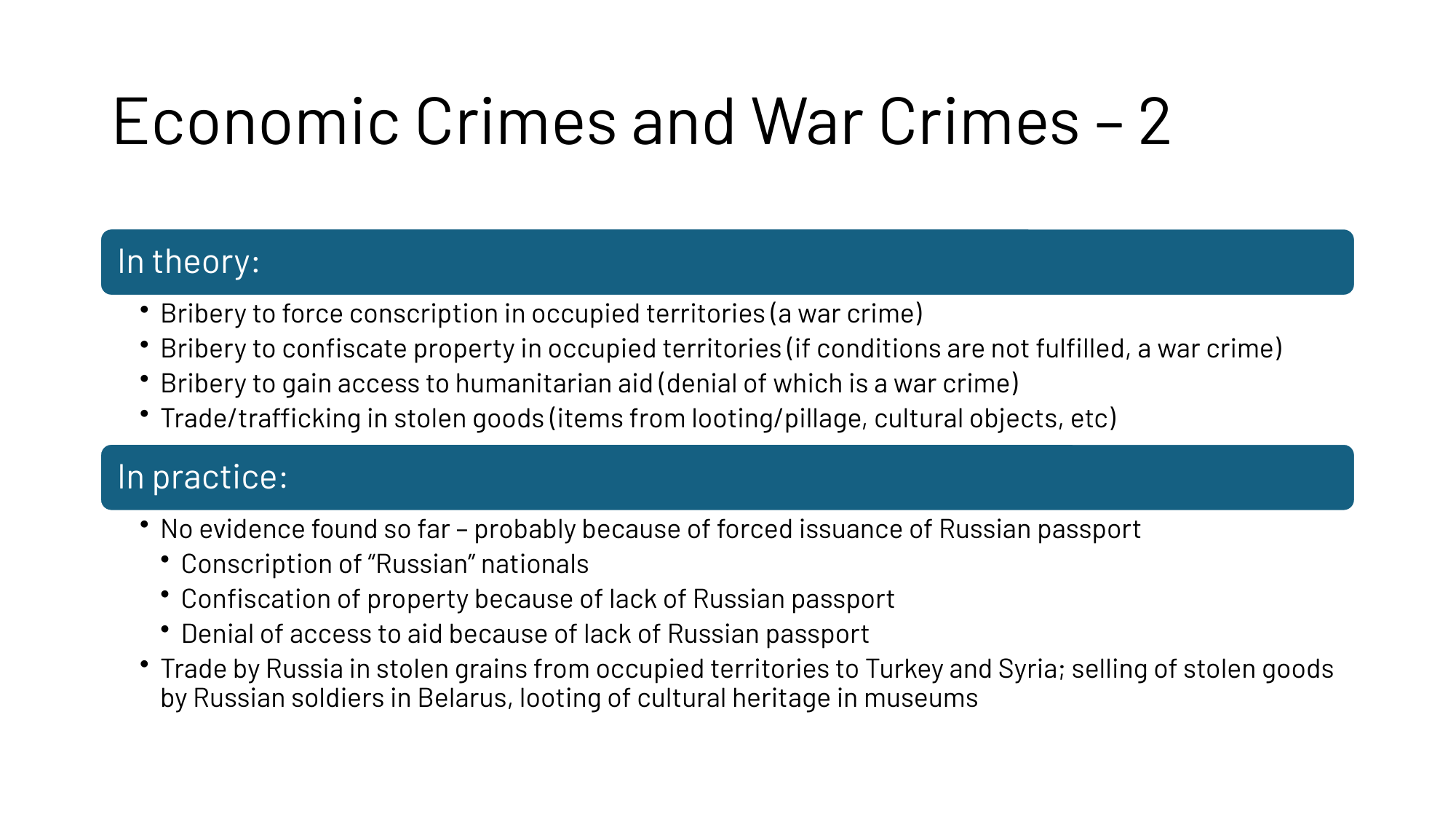

# Economic Crimes and War Crimes – 2
In theory:
Bribery to force conscription in occupied territories (a war crime)
Bribery to confiscate property in occupied territories (if conditions are not fulfilled, a war crime)
Bribery to gain access to humanitarian aid (denial of which is a war crime)
Trade/trafficking in stolen goods (items from looting/pillage, cultural objects, etc)
In practice:
No evidence found so far – probably because of forced issuance of Russian passport
Conscription of “Russian” nationals
Confiscation of property because of lack of Russian passport
Denial of access to aid because of lack of Russian passport
Trade by Russia in stolen grains from occupied territories to Turkey and Syria; selling of stolen goods by Russian soldiers in Belarus, looting of cultural heritage in museums